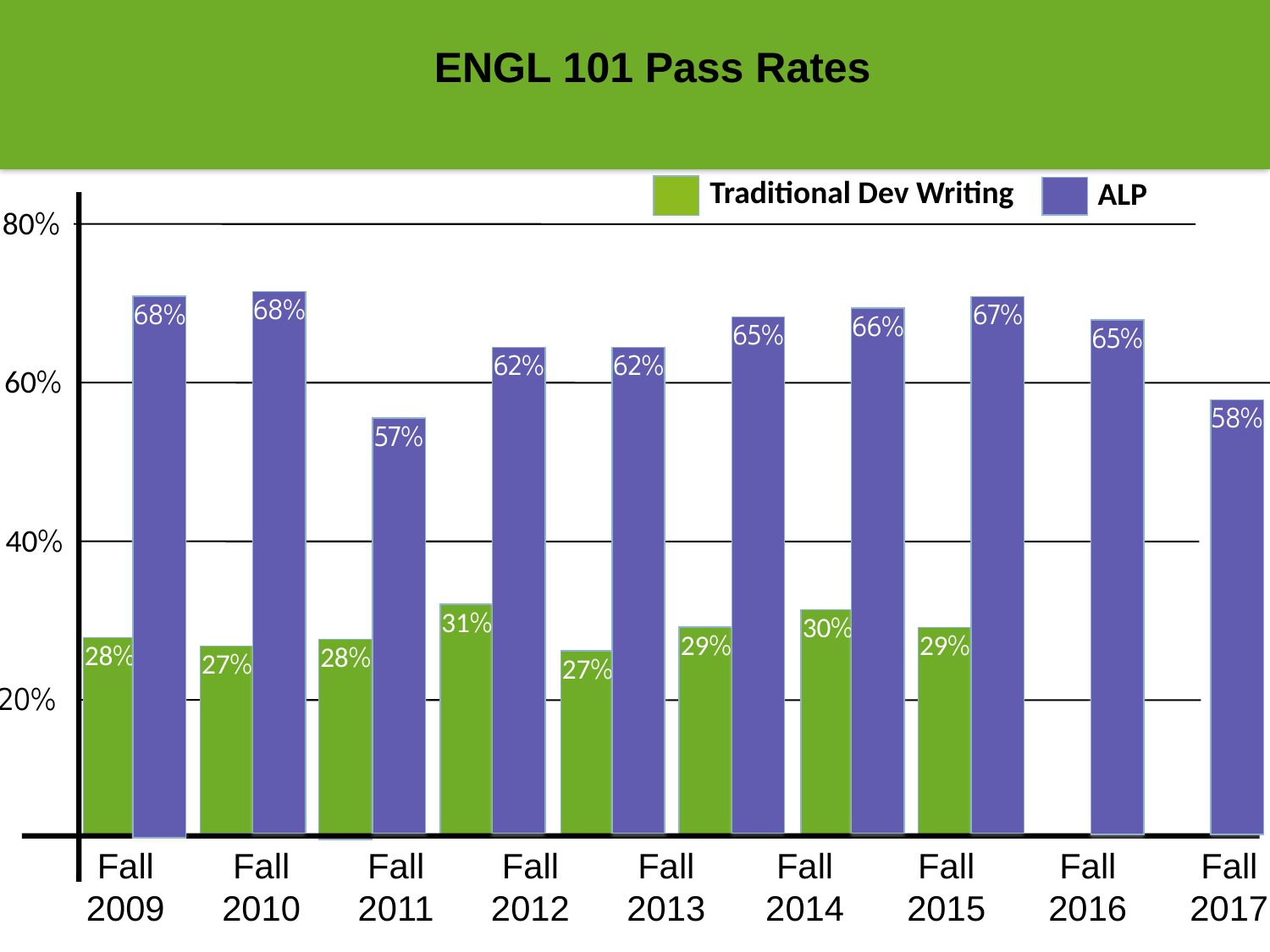

ENGL 101 Pass Rates
Traditional Dev Writing

ALP

80%

68%
68%
67%
66%

65%
65%
62%
62%
57%
58%

60%

40%

31%
30%
29%
29%
28%
28%
27%
27%
20%

Fall
2009
Fall
2010
Fall
2011
Fall
2012
Fall
2013
Fall
2014
Fall
2015
Fall
2016
Fall
2017